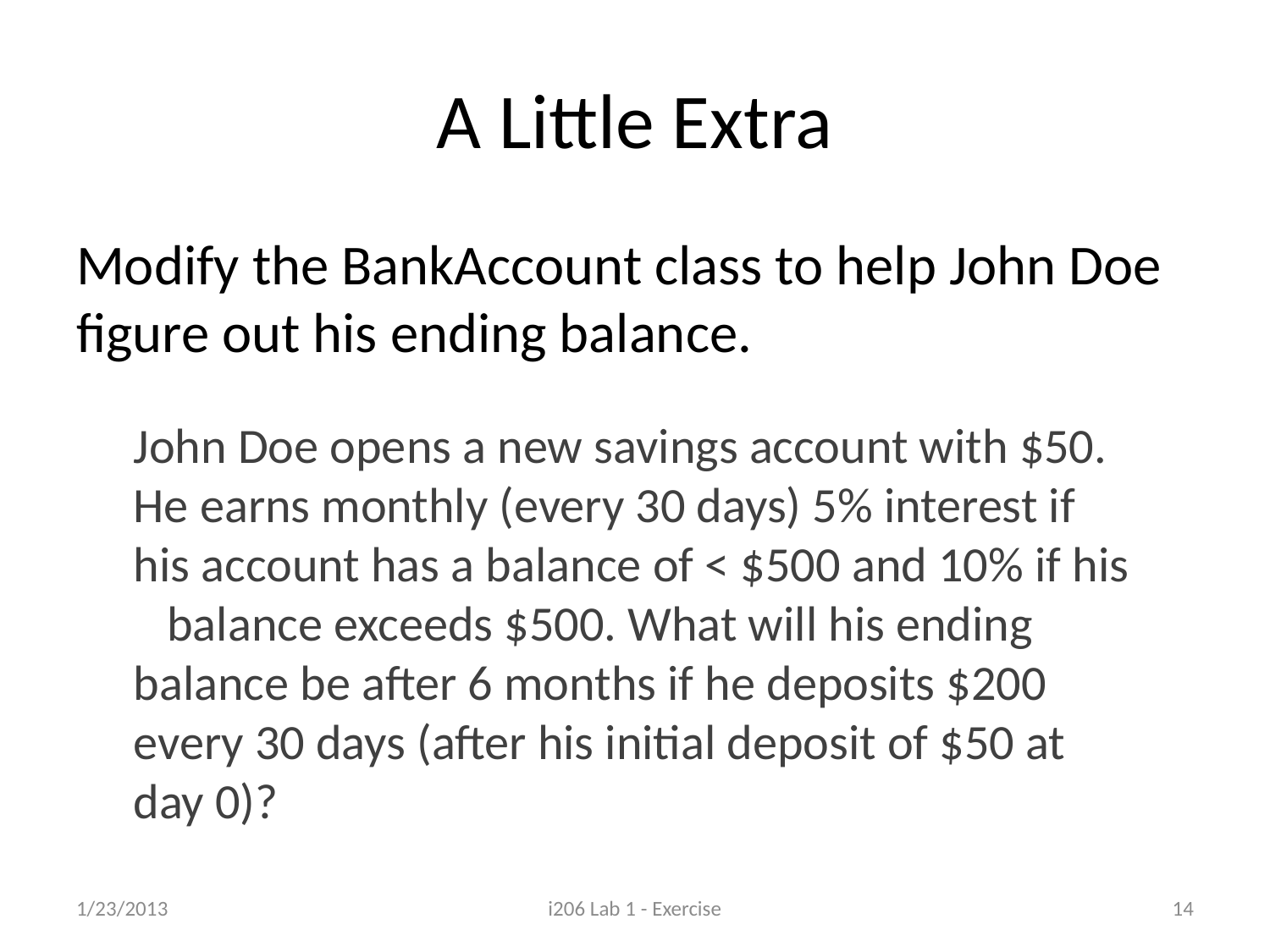

# A Little Extra
Modify the BankAccount class to help John Doe figure out his ending balance.

John Doe opens a new savings account with $50. He earns monthly (every 30 days) 5% interest if his account has a balance of < $500 and 10% if his    balance exceeds $500. What will his ending balance be after 6 months if he deposits $200 every 30 days (after his initial deposit of $50 at day 0)?
1/23/2013
i206 Lab 1 - Exercise
14